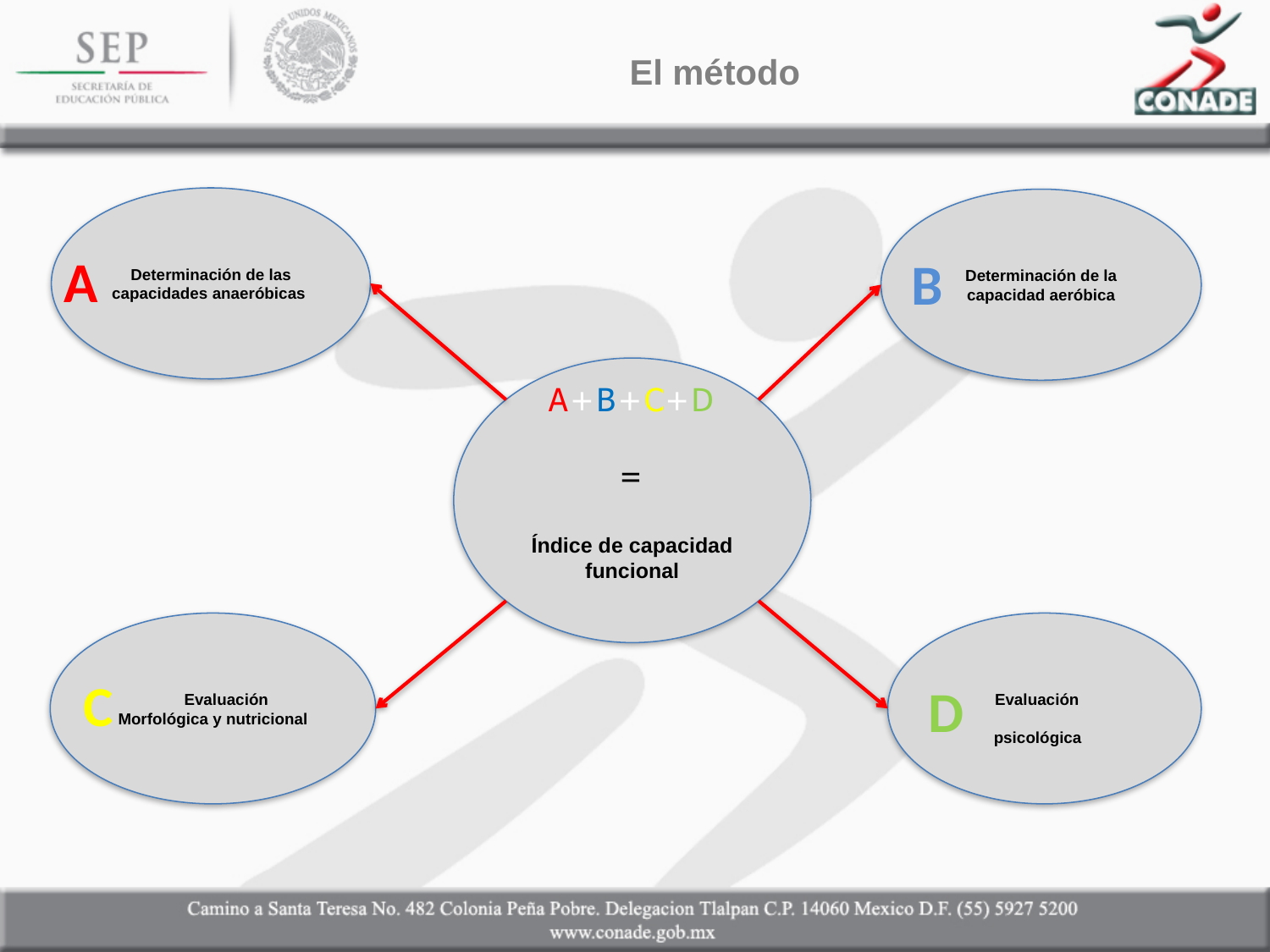

# El método
Determinación de las capacidades anaeróbicas
Determinación de la capacidad aeróbica
A
B
A+B+C+D

=

Índice de capacidad funcional

      Evaluación Morfológica y nutricional
          Evaluación psicológica
C
D